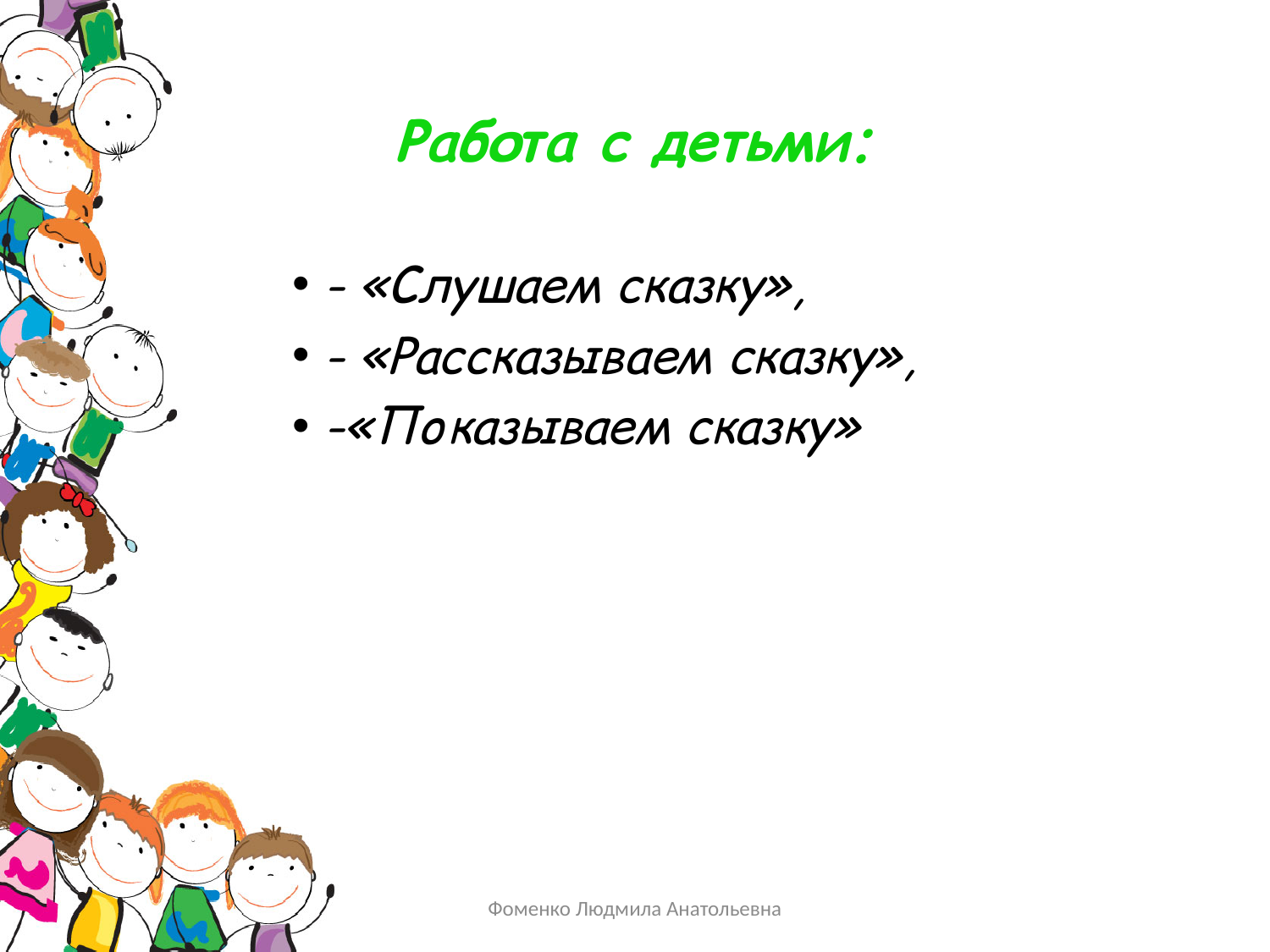

# Работа с детьми:
- «Слушаем сказку»,
- «Рассказываем сказку»,
-«Показываем сказку»
Фоменко Людмила Анатольевна